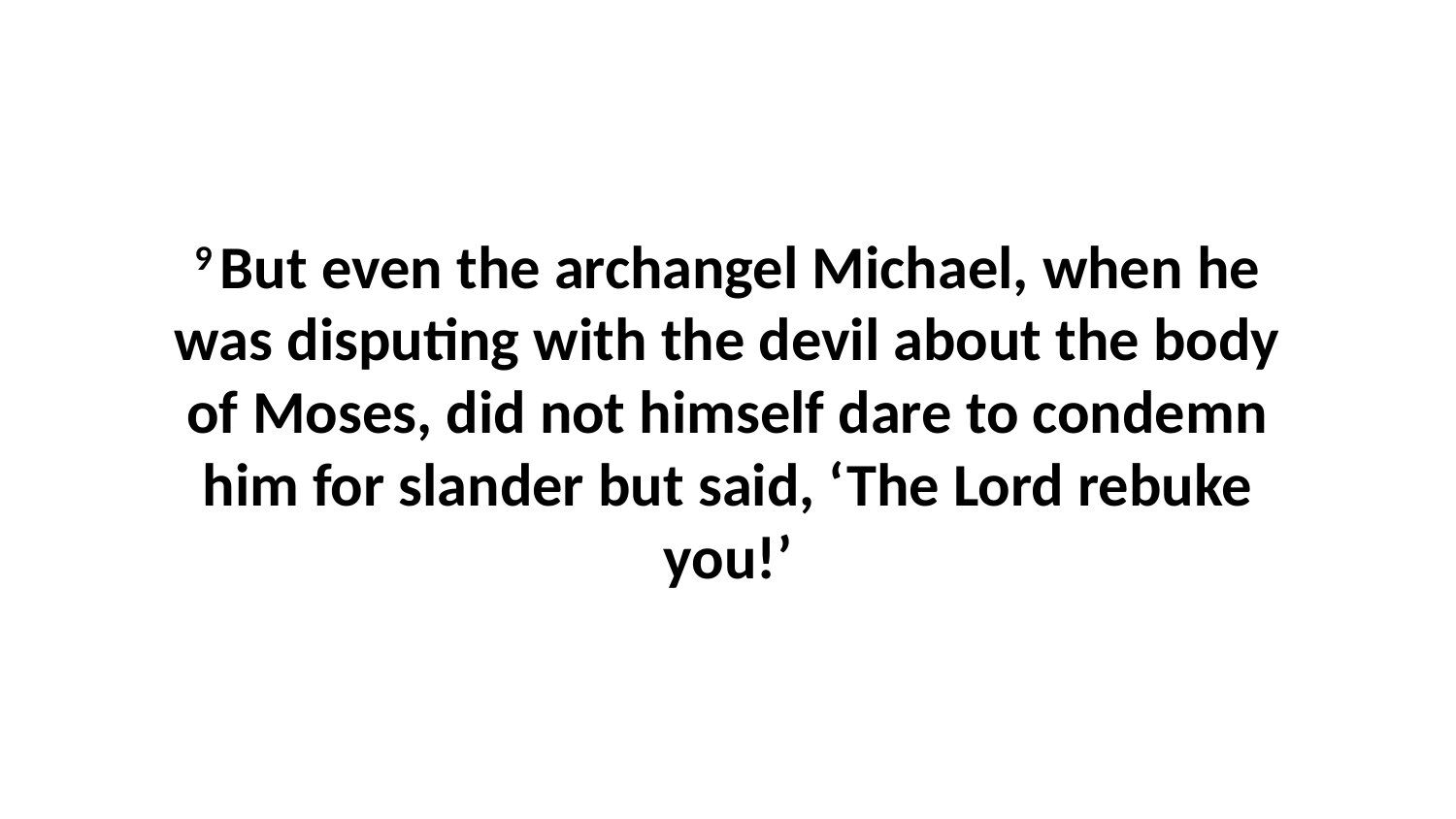

9 But even the archangel Michael, when he was disputing with the devil about the body of Moses, did not himself dare to condemn him for slander but said, ‘The Lord rebuke you!’